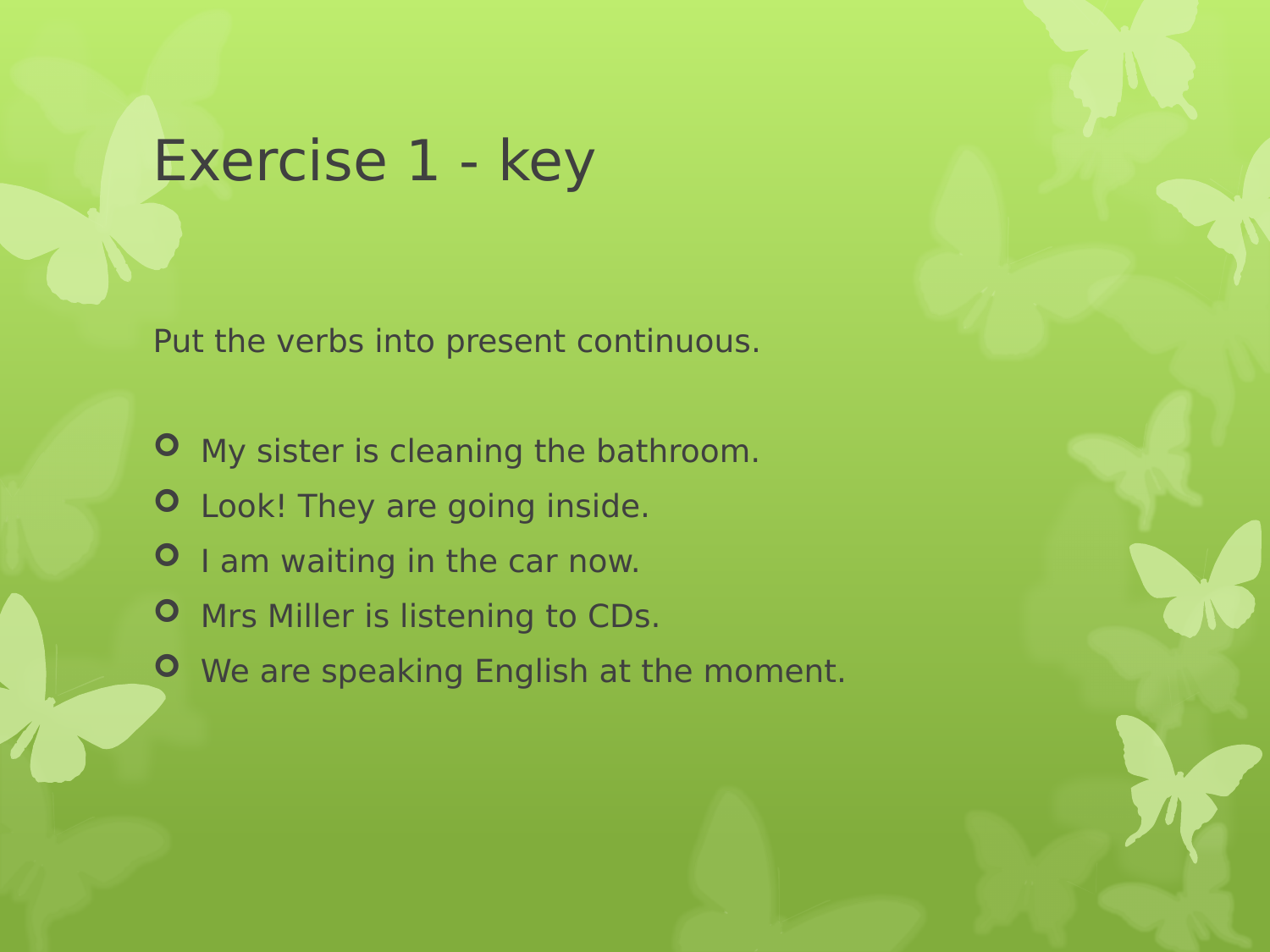

# Exercise 1 - key
Put the verbs into present continuous.

My sister is cleaning the bathroom.
Look! They are going inside.
I am waiting in the car now.
Mrs Miller is listening to CDs.
We are speaking English at the moment.